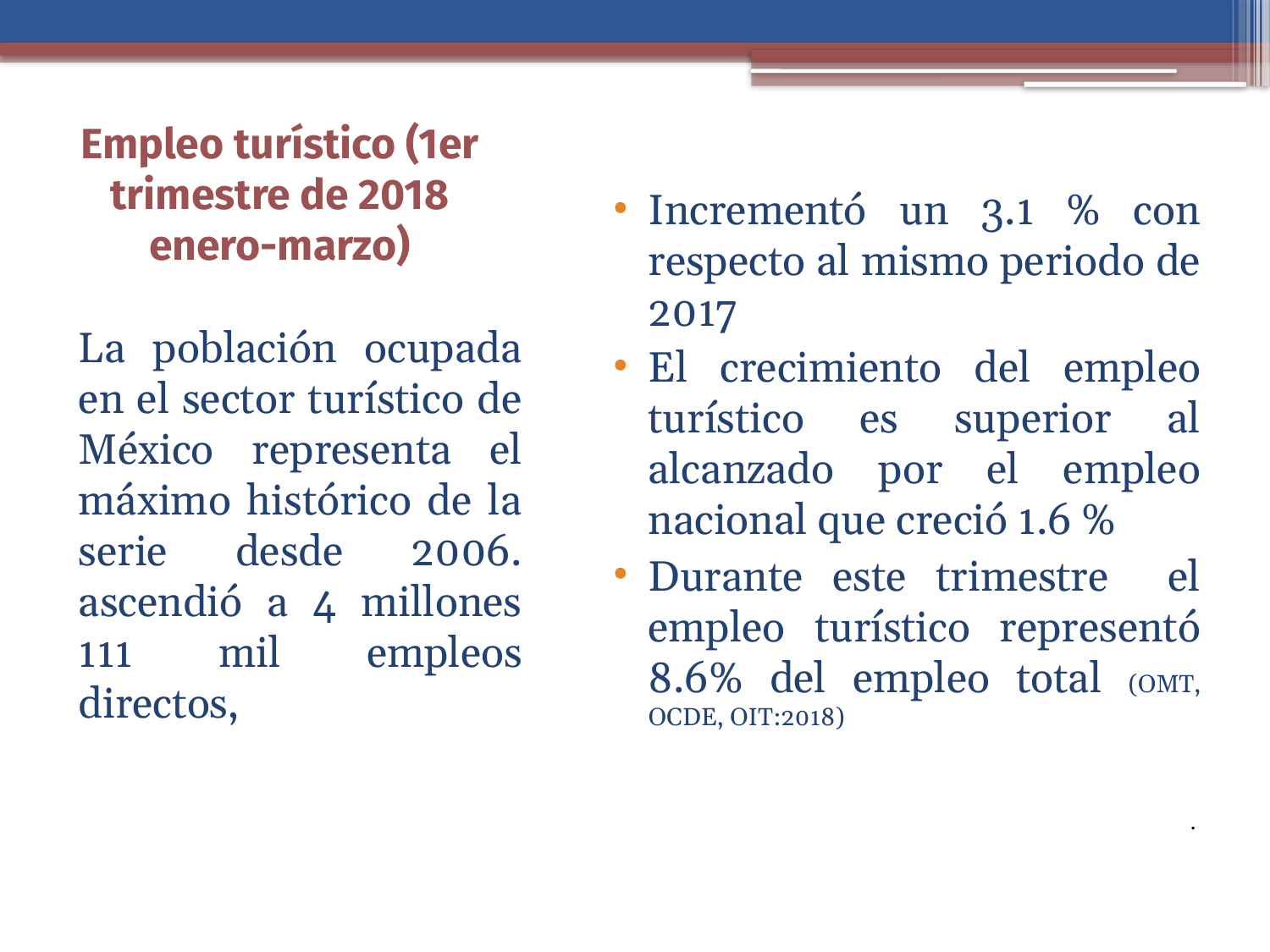

# Empleo turístico (1er trimestre de 2018 enero-marzo)
Incrementó un 3.1 % con respecto al mismo periodo de 2017
El crecimiento del empleo turístico es superior al alcanzado por el empleo nacional que creció 1.6 %
Durante este trimestre  el empleo turístico representó 8.6% del empleo total (OMT, OCDE, OIT:2018)

.
La población ocupada en el sector turístico de México representa el máximo histórico de la serie desde 2006. ascendió a 4 millones 111 mil empleos directos,